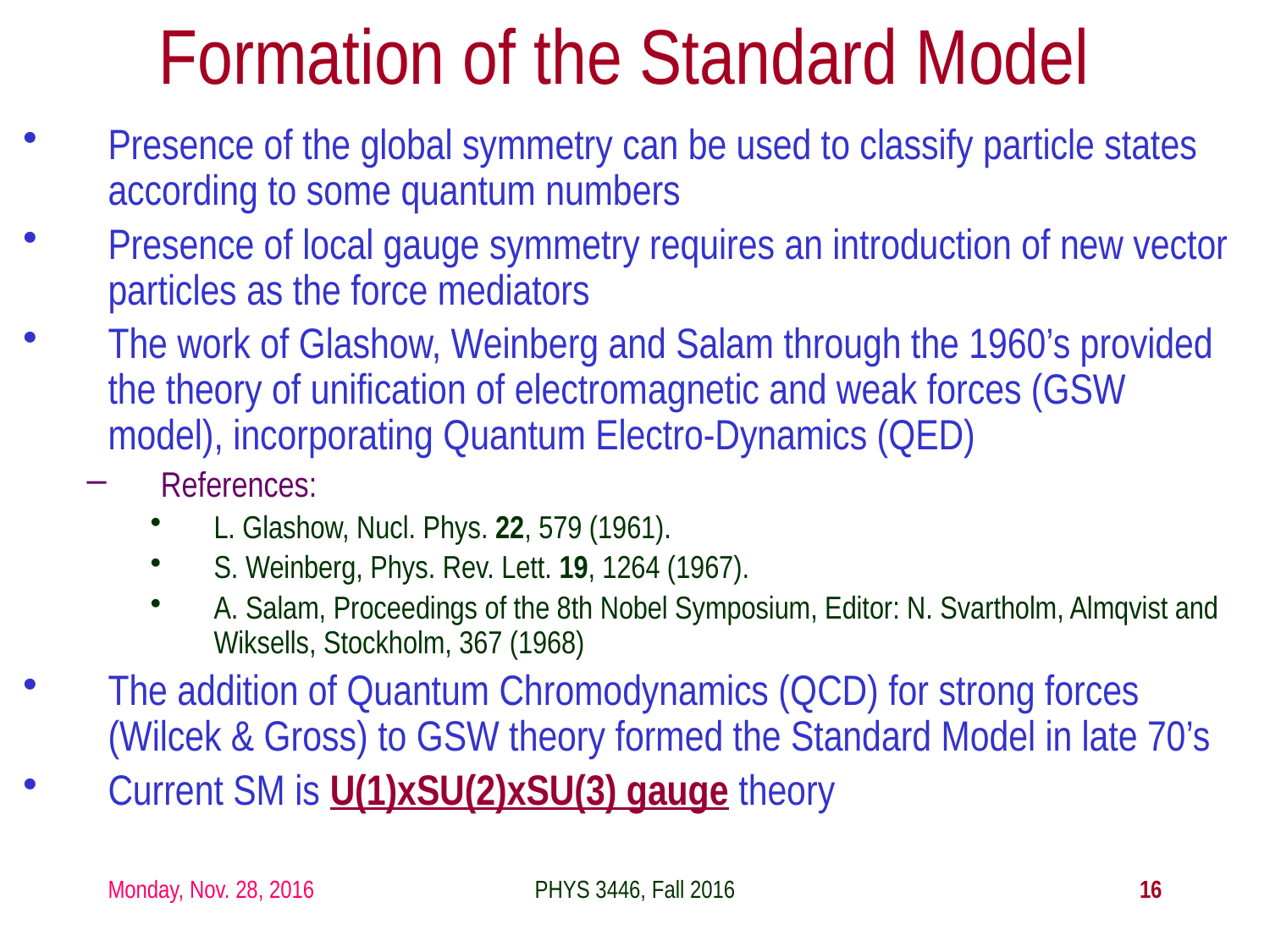

# Formation of the Standard Model
Presence of the global symmetry can be used to classify particle states according to some quantum numbers
Presence of local gauge symmetry requires an introduction of new vector particles as the force mediators
The work of Glashow, Weinberg and Salam through the 1960’s provided the theory of unification of electromagnetic and weak forces (GSW model), incorporating Quantum Electro-Dynamics (QED)
References:
L. Glashow, Nucl. Phys. 22, 579 (1961).
S. Weinberg, Phys. Rev. Lett. 19, 1264 (1967).
A. Salam, Proceedings of the 8th Nobel Symposium, Editor: N. Svartholm, Almqvist and Wiksells, Stockholm, 367 (1968)
The addition of Quantum Chromodynamics (QCD) for strong forces (Wilcek & Gross) to GSW theory formed the Standard Model in late 70’s
Current SM is U(1)xSU(2)xSU(3) gauge theory
Monday, Nov. 28, 2016
PHYS 3446, Fall 2016
16